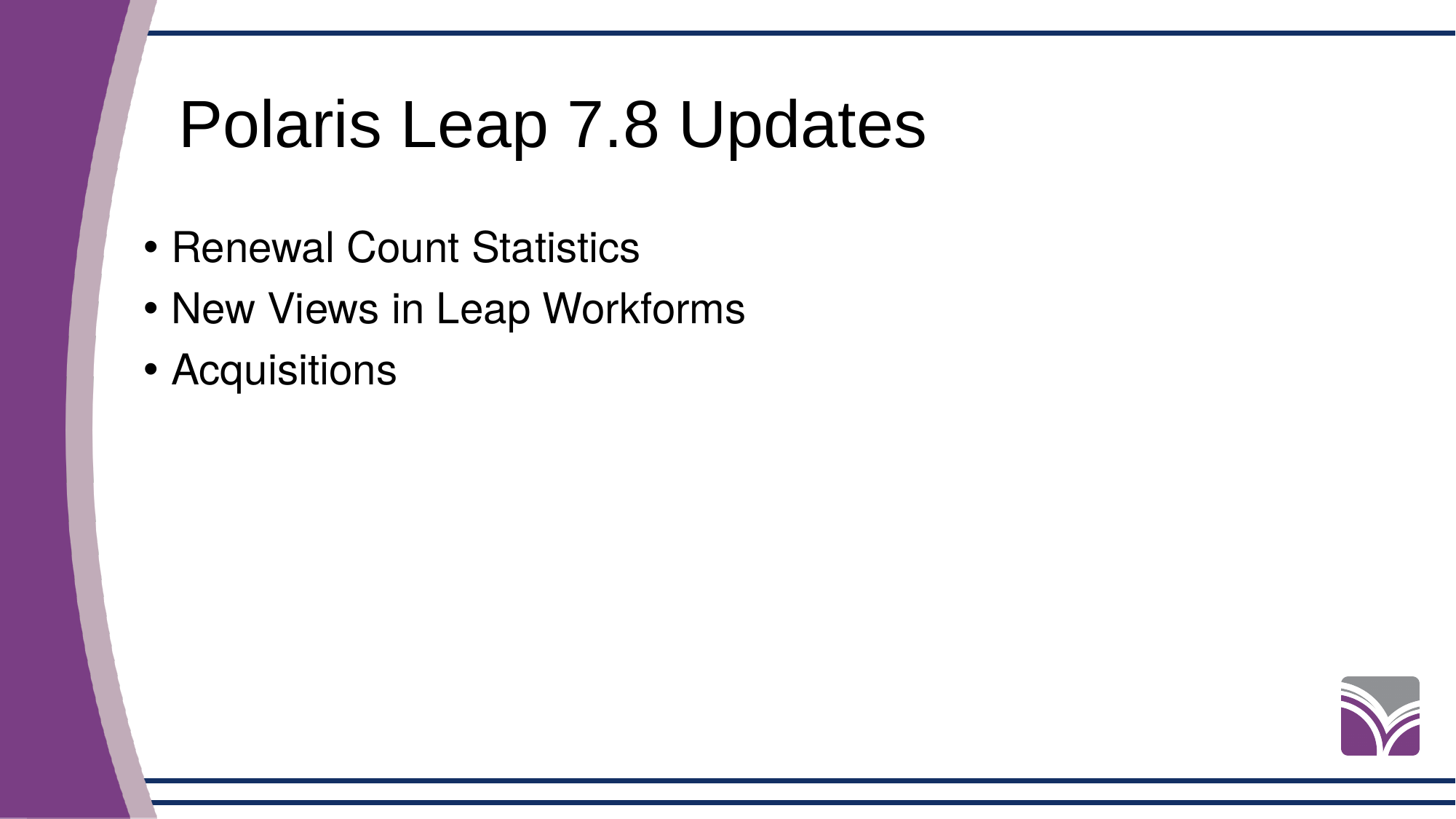

# Polaris Leap 7.8 Updates
Renewal Count Statistics
New Views in Leap Workforms
Acquisitions